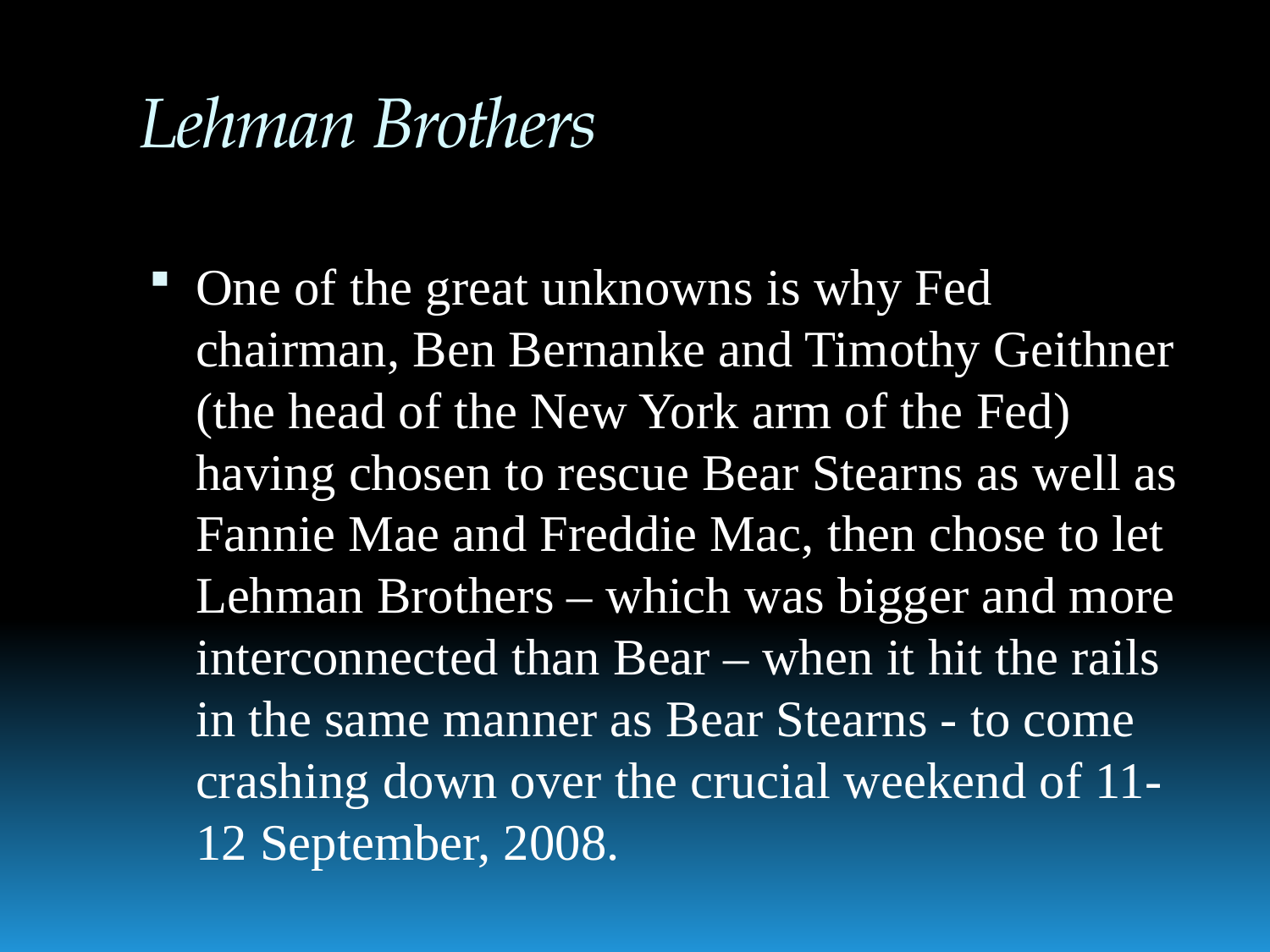

# Lehman Brothers
One of the great unknowns is why Fed chairman, Ben Bernanke and Timothy Geithner (the head of the New York arm of the Fed) having chosen to rescue Bear Stearns as well as Fannie Mae and Freddie Mac, then chose to let Lehman Brothers – which was bigger and more interconnected than Bear – when it hit the rails in the same manner as Bear Stearns - to come crashing down over the crucial weekend of 11-12 September, 2008.